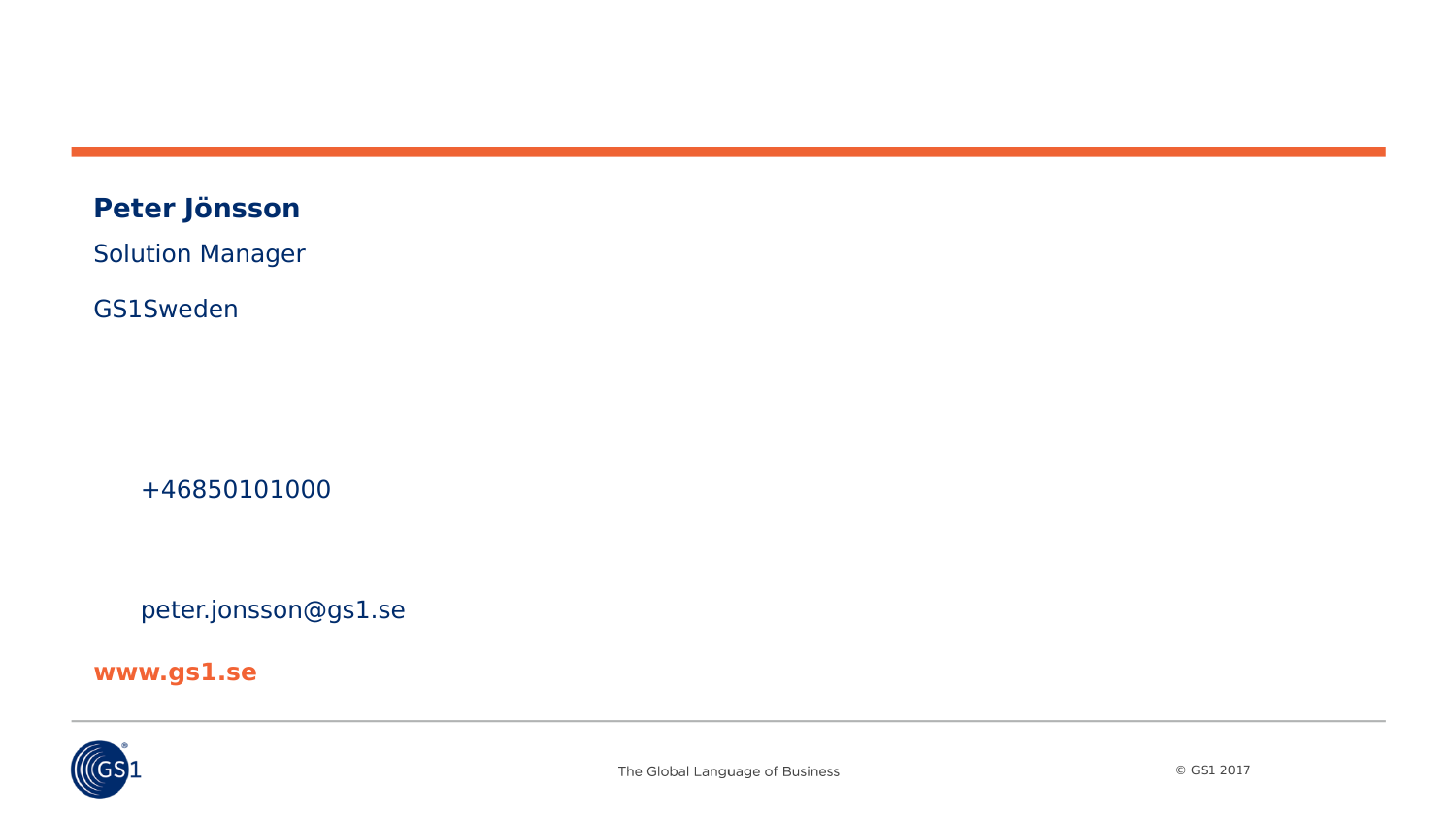

#
Peter Jönsson
Solution Manager
GS1Sweden
+46850101000

peter.jonsson@gs1.se
www.gs1.se